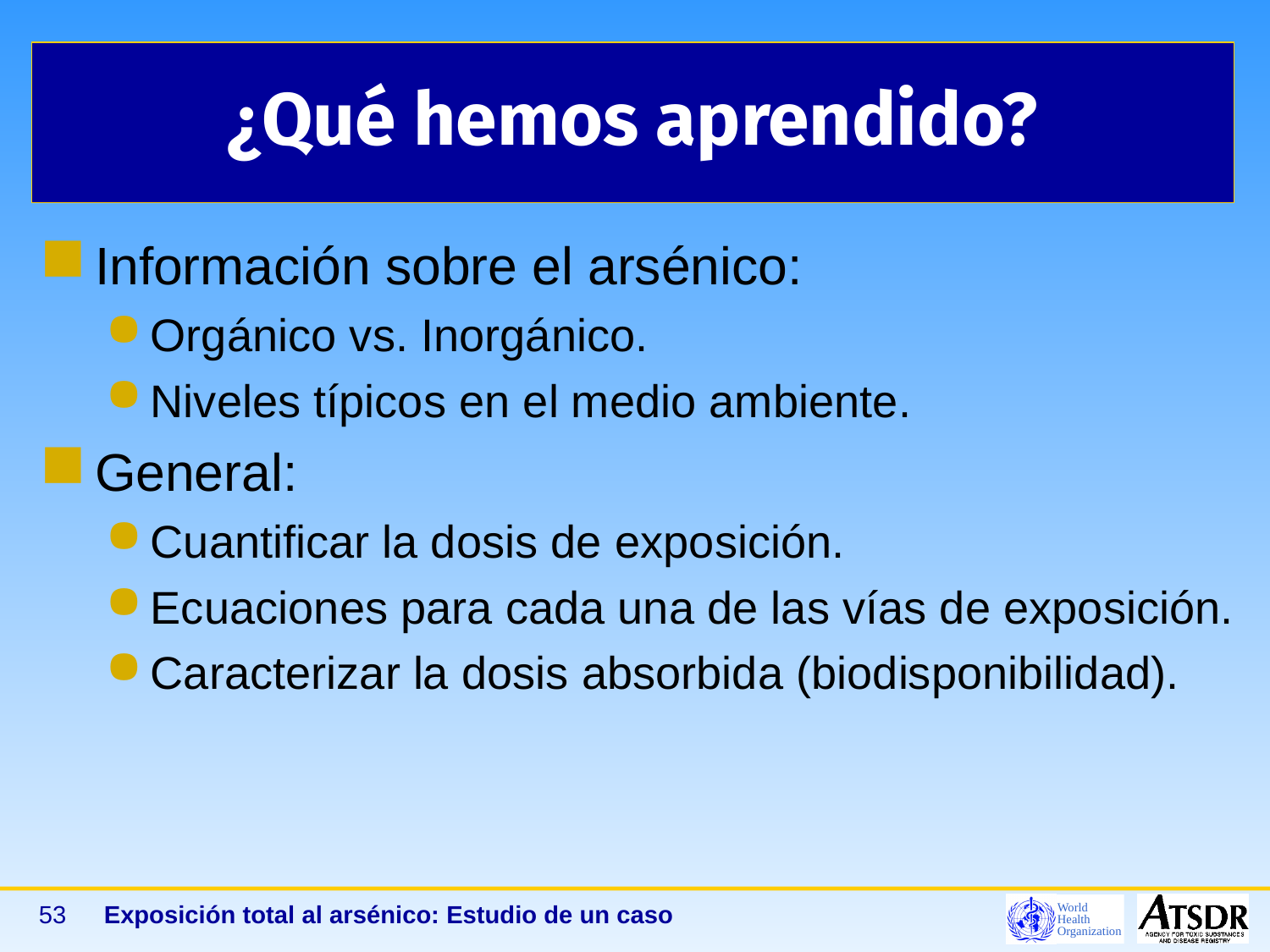

# ¿Qué hemos aprendido?
Información sobre el arsénico:
Orgánico vs. Inorgánico.
Niveles típicos en el medio ambiente.
General:
Cuantificar la dosis de exposición.
Ecuaciones para cada una de las vías de exposición.
Caracterizar la dosis absorbida (biodisponibilidad).
53
Exposición total al arsénico: Estudio de un caso